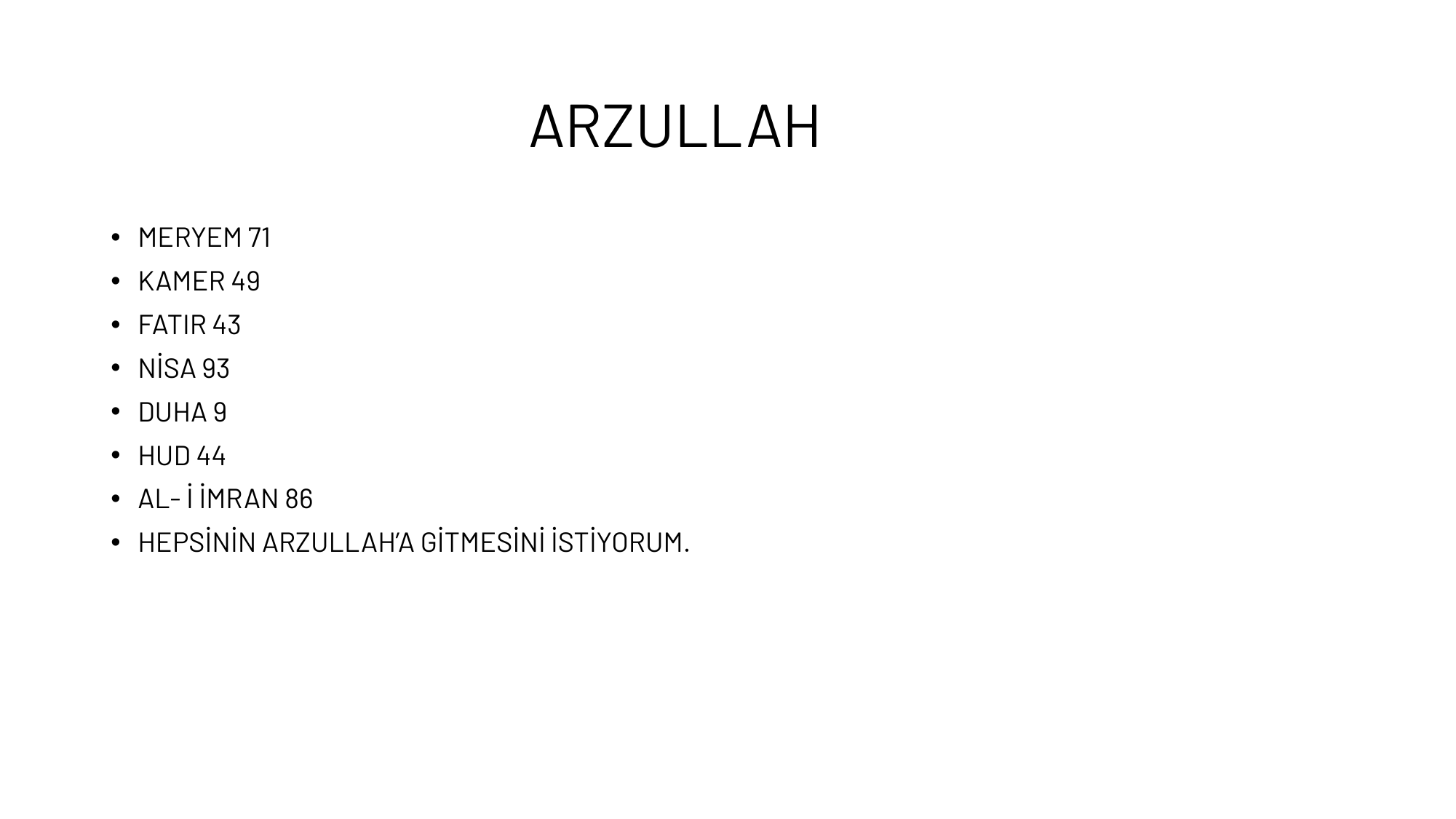

# ARZULLAH
MERYEM 71
KAMER 49
FATIR 43
NİSA 93
DUHA 9
HUD 44
AL- İ İMRAN 86
HEPSİNİN ARZULLAH’A GİTMESİNİ İSTİYORUM.